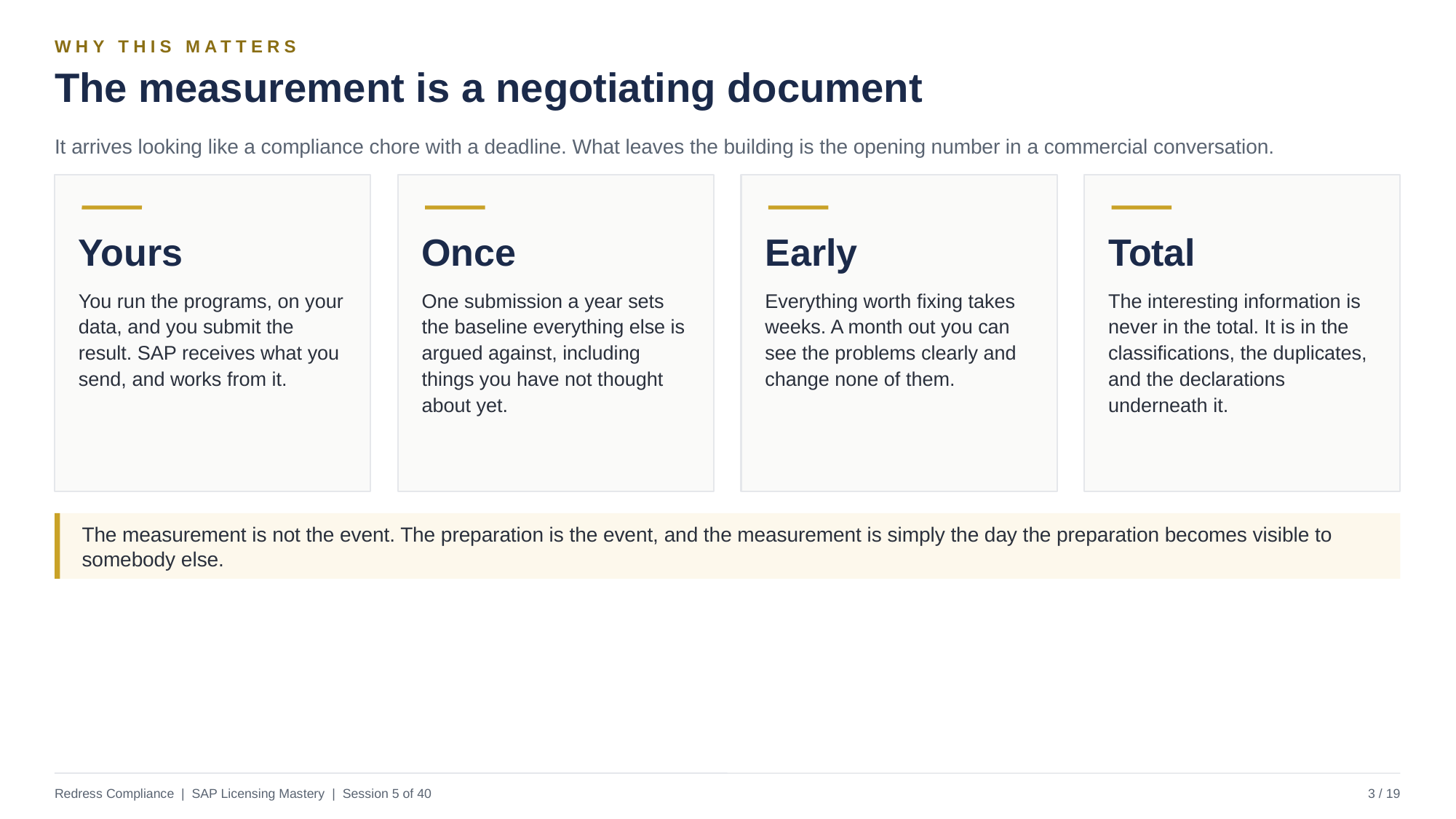

WHY THIS MATTERS
The measurement is a negotiating document
It arrives looking like a compliance chore with a deadline. What leaves the building is the opening number in a commercial conversation.

Yours
Once
Early
Total
You run the programs, on your data, and you submit the result. SAP receives what you send, and works from it.
One submission a year sets the baseline everything else is argued against, including things you have not thought about yet.
Everything worth fixing takes weeks. A month out you can see the problems clearly and change none of them.
The interesting information is never in the total. It is in the classifications, the duplicates, and the declarations underneath it.

The measurement is not the event. The preparation is the event, and the measurement is simply the day the preparation becomes visible to somebody else.

Redress Compliance  |  SAP Licensing Mastery  |  Session 5 of 40
3 / 19